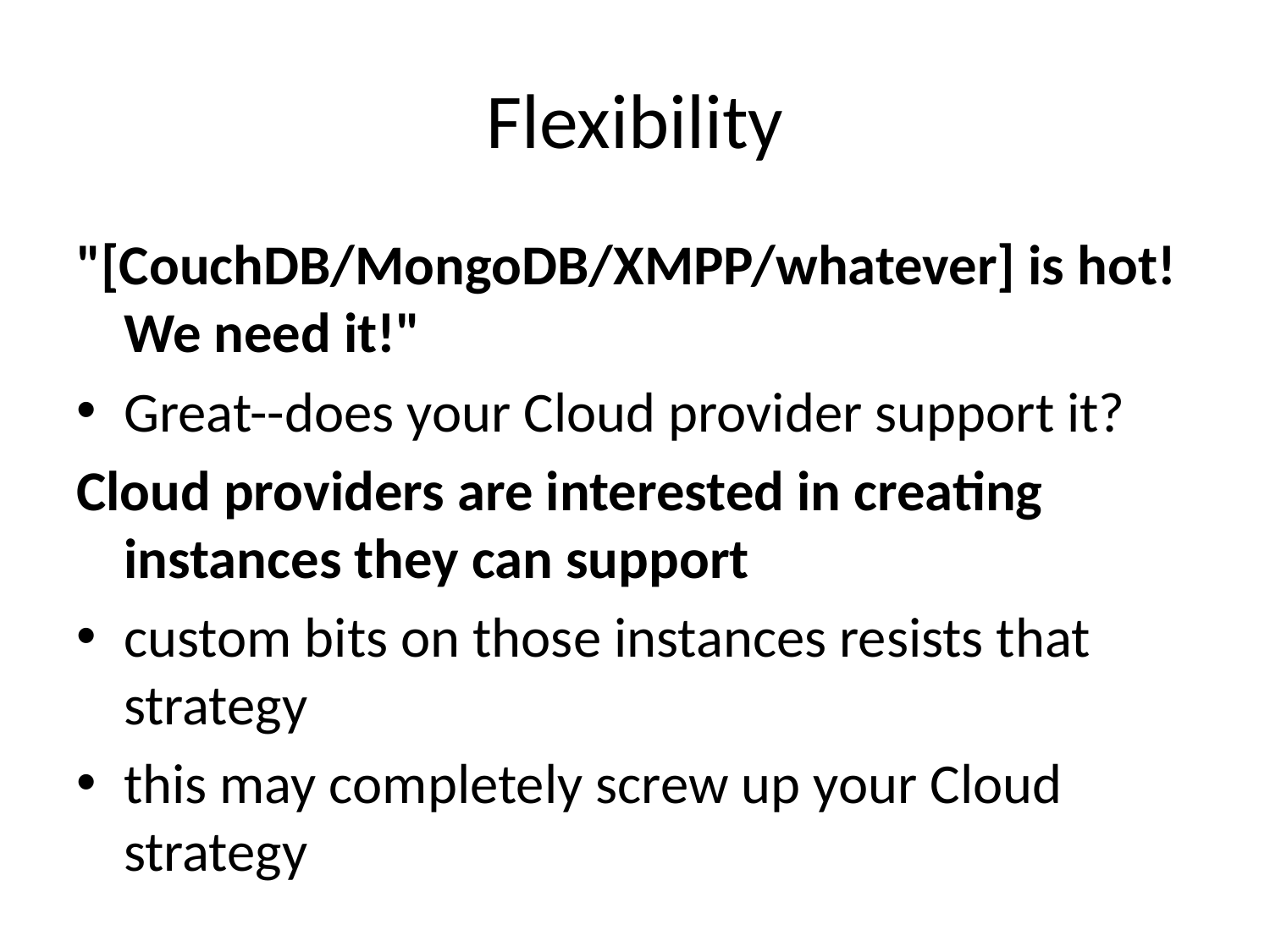

# Flexibility
"[CouchDB/MongoDB/XMPP/whatever] is hot! We need it!"
Great--does your Cloud provider support it?
Cloud providers are interested in creating instances they can support
custom bits on those instances resists that strategy
this may completely screw up your Cloud strategy